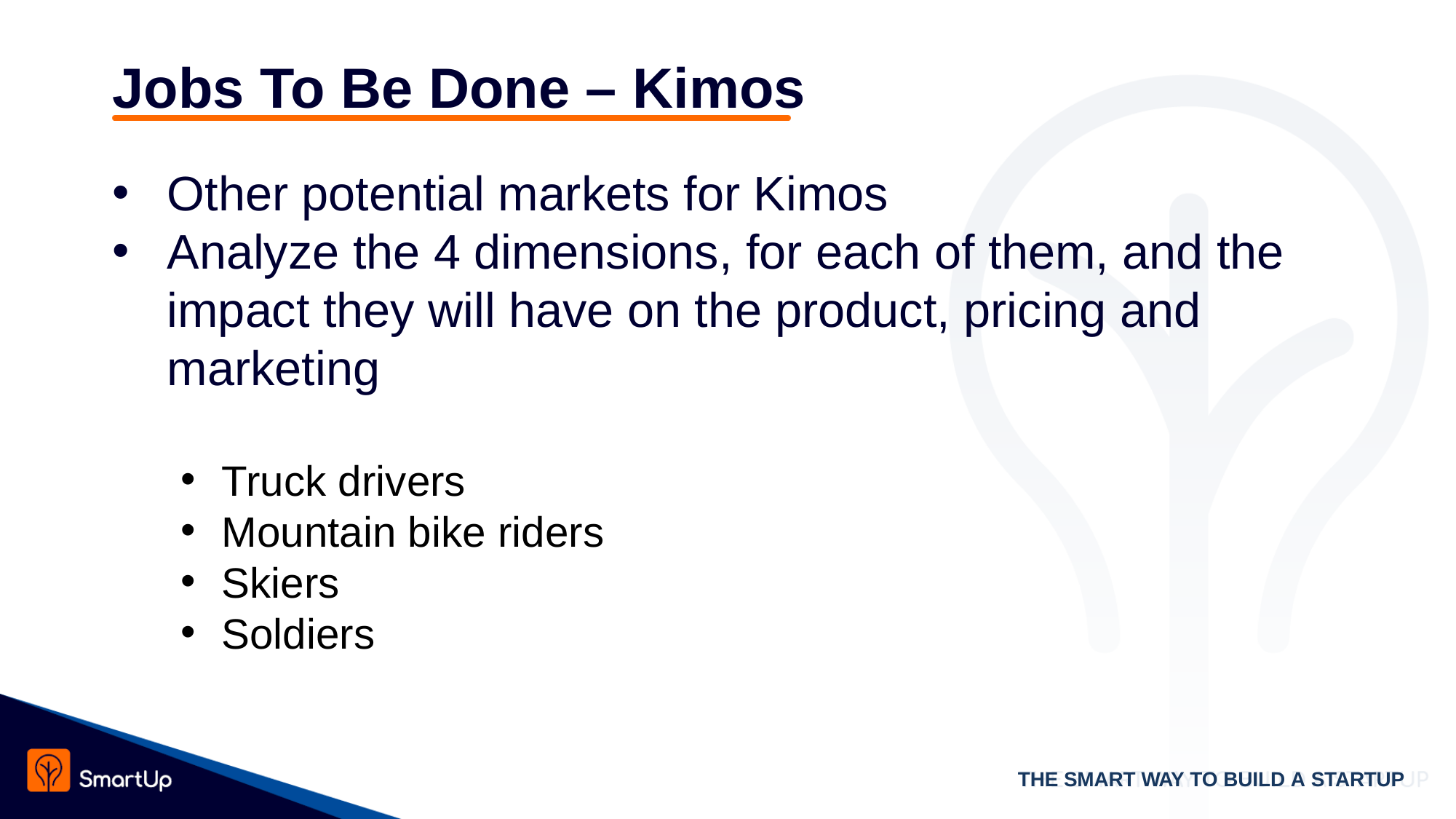

# Jobs To Be Done – Kimos
Other potential markets for Kimos
Analyze the 4 dimensions, for each of them, and the impact they will have on the product, pricing and marketing
Truck drivers
Mountain bike riders
Skiers
Soldiers

THE SMART WAY TO BUILD A STARTUP